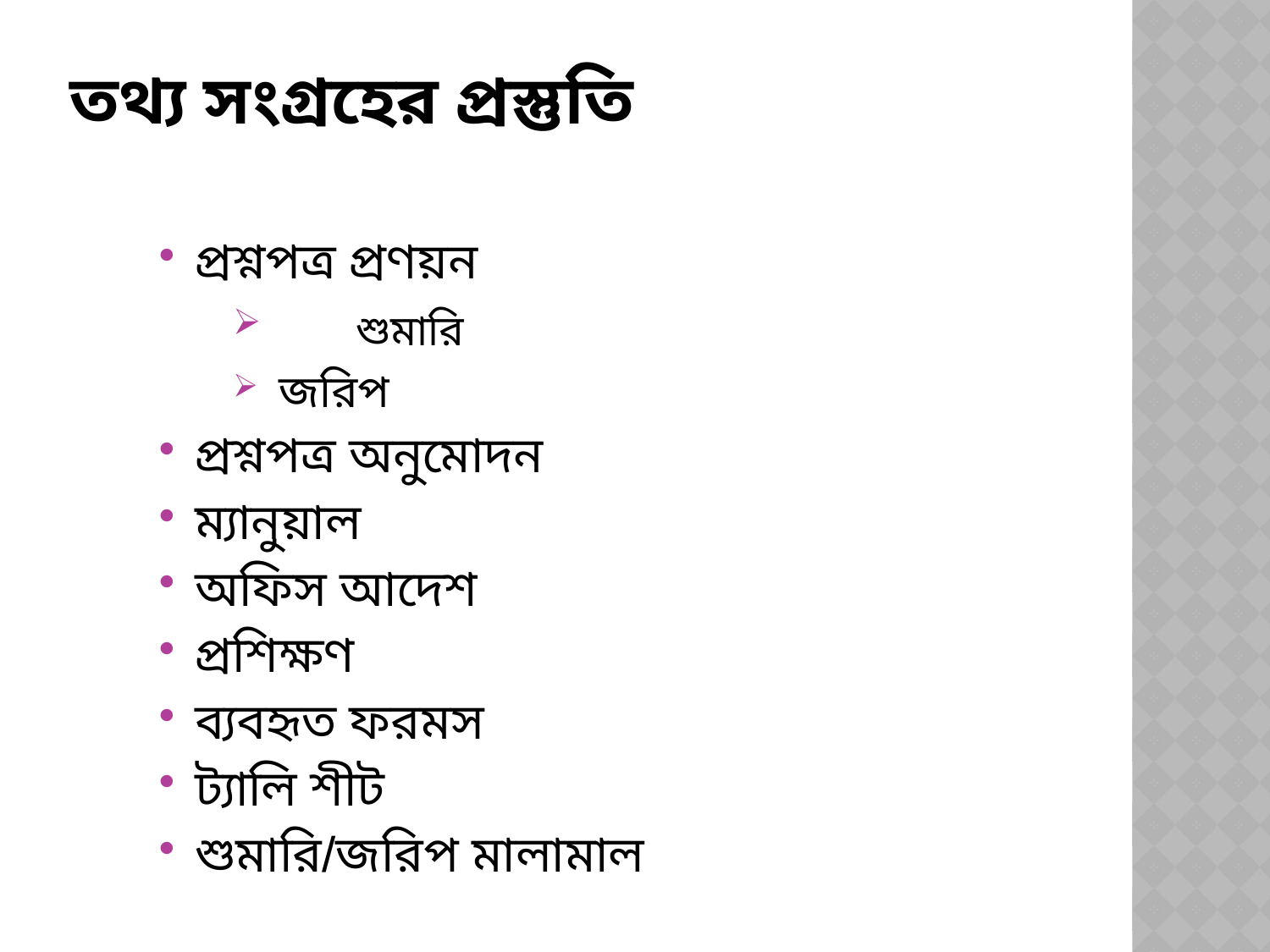

# তথ্য সংগ্রহের প্রস্তুতি
প্রশ্নপত্র প্রণয়ন
	শুমারি
 জরিপ
প্রশ্নপত্র অনুমোদন
ম্যানুয়াল
অফিস আদেশ
প্রশিক্ষণ
ব্যবহৃত ফরমস
ট্যালি শীট
শুমারি/জরিপ মালামাল